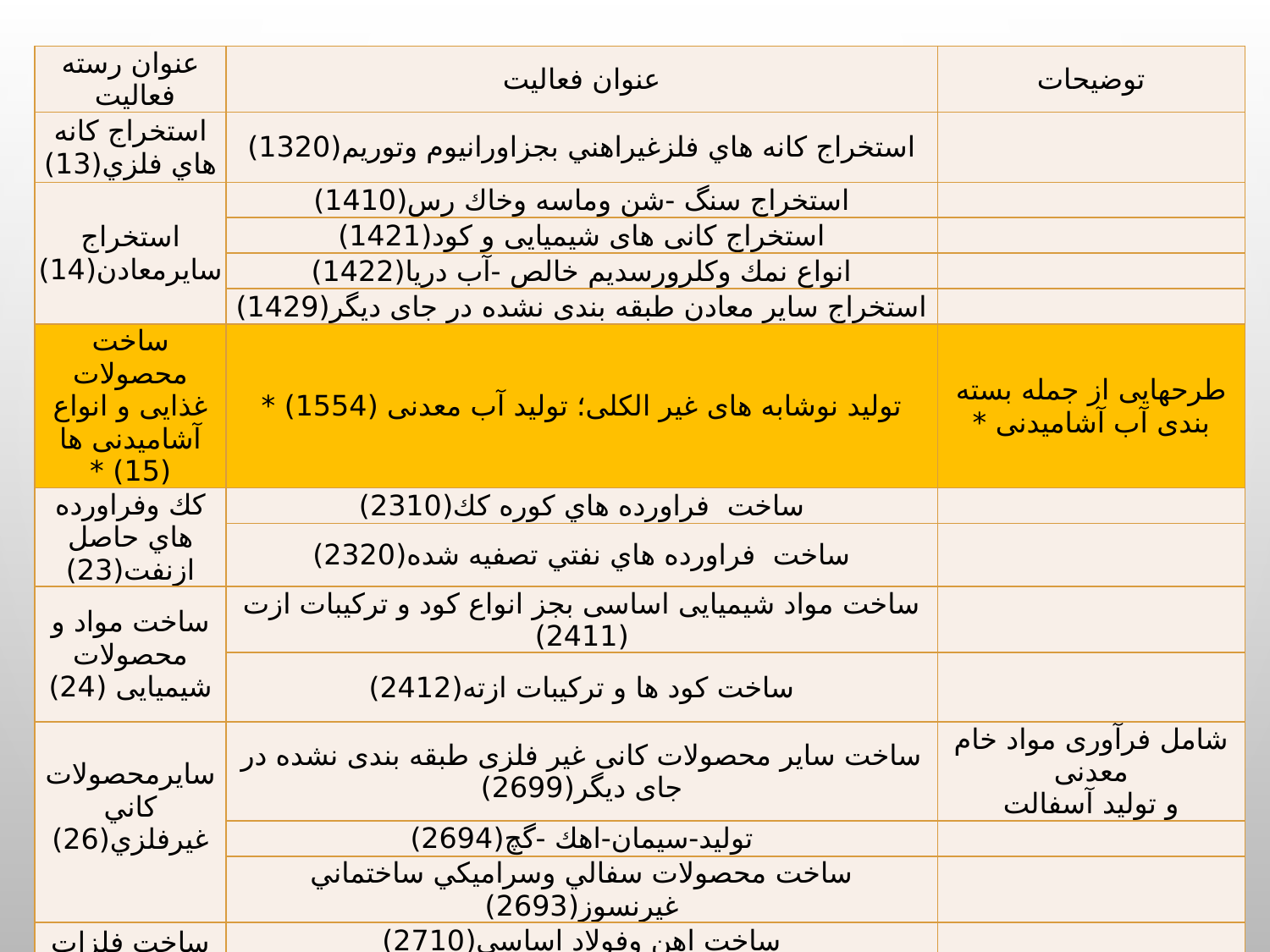

| عنوان رسته فعالیت | عنوان فعالیت | توضیحات |
| --- | --- | --- |
| استخراج كانه هاي فلزي(13) | استخراج كانه هاي فلزغيراهني بجزاورانيوم وتوريم(1320) |  |
| استخراج سايرمعادن(14) | استخراج سنگ -شن وماسه وخاك رس(1410) |  |
|  | استخراج کانی های شیمیایی و کود(1421) |  |
|  | انواع نمك وكلرورسديم خالص -آب دريا(1422) |  |
|  | استخراج سایر معادن طبقه بندی نشده در جای دیگر(1429) |  |
| ساخت محصولات غذایی و انواع آشامیدنی ها (15) \* | تولید نوشابه های غیر الکلی؛ تولید آب معدنی (1554) \* | طرحهایی از جمله بسته بندی آب آشامیدنی \* |
| كك وفراورده هاي حاصل ازنفت(23) | ساخت فراورده هاي كوره كك(2310) |  |
|  | ساخت فراورده هاي نفتي تصفيه شده(2320) |  |
| ساخت مواد و محصولات شیمیایی (24) | ساخت مواد شیمیایی اساسی بجز انواع کود و ترکیبات ازت (2411) |  |
|  | ساخت کود ها و ترکیبات ازته(2412) |  |
| سايرمحصولات كاني غيرفلزي(26) | ساخت سایر محصولات کانی غیر فلزی طبقه بندی نشده در جای دیگر(2699) | شامل فرآوری مواد خام معدنی و تولید آسفالت |
|  | توليد-سيمان-اهك -گچ(2694) |  |
|  | ساخت محصولات سفالي وسراميكي ساختماني غيرنسوز(2693) |  |
| ساخت فلزات اساسي(27) | ساخت اهن وفولاد اساسي(2710) |  |
|  | ساخت فلزات اساسي قيمتي وفلزات غيراهني(2720) |  |
| سايرتجهيزات حمل ونقل(35)\*\* | ساخت وتعميرانواع كشتي وقايق باستثناءقايق تفريحي وورزشي(3511) | صرفاً ساخت و تعمیر شناورهای دریایی که نیاز به دسترسی به آب دریا دارند |
|  | ساخت و تعمیر انواع قایق تفریحی و ورزشی(3512) |  |
| \* صرفاً در صورت عدم تأمین آب در پهنه صنعتی |  |  |